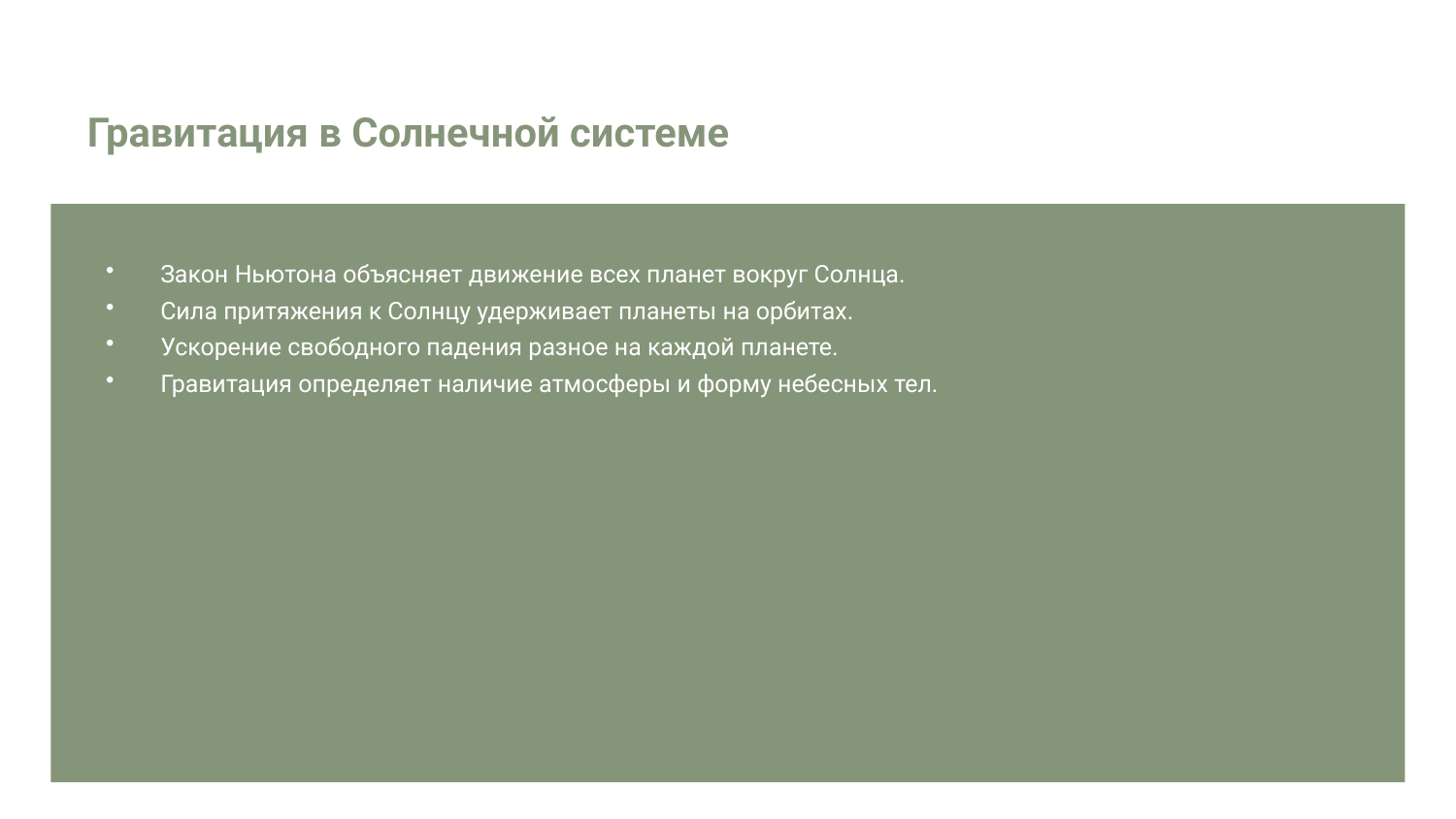

Гравитация в Солнечной системе

Закон Ньютона объясняет движение всех планет вокруг Солнца.
Сила притяжения к Солнцу удерживает планеты на орбитах.
Ускорение свободного падения разное на каждой планете.
Гравитация определяет наличие атмосферы и форму небесных тел.